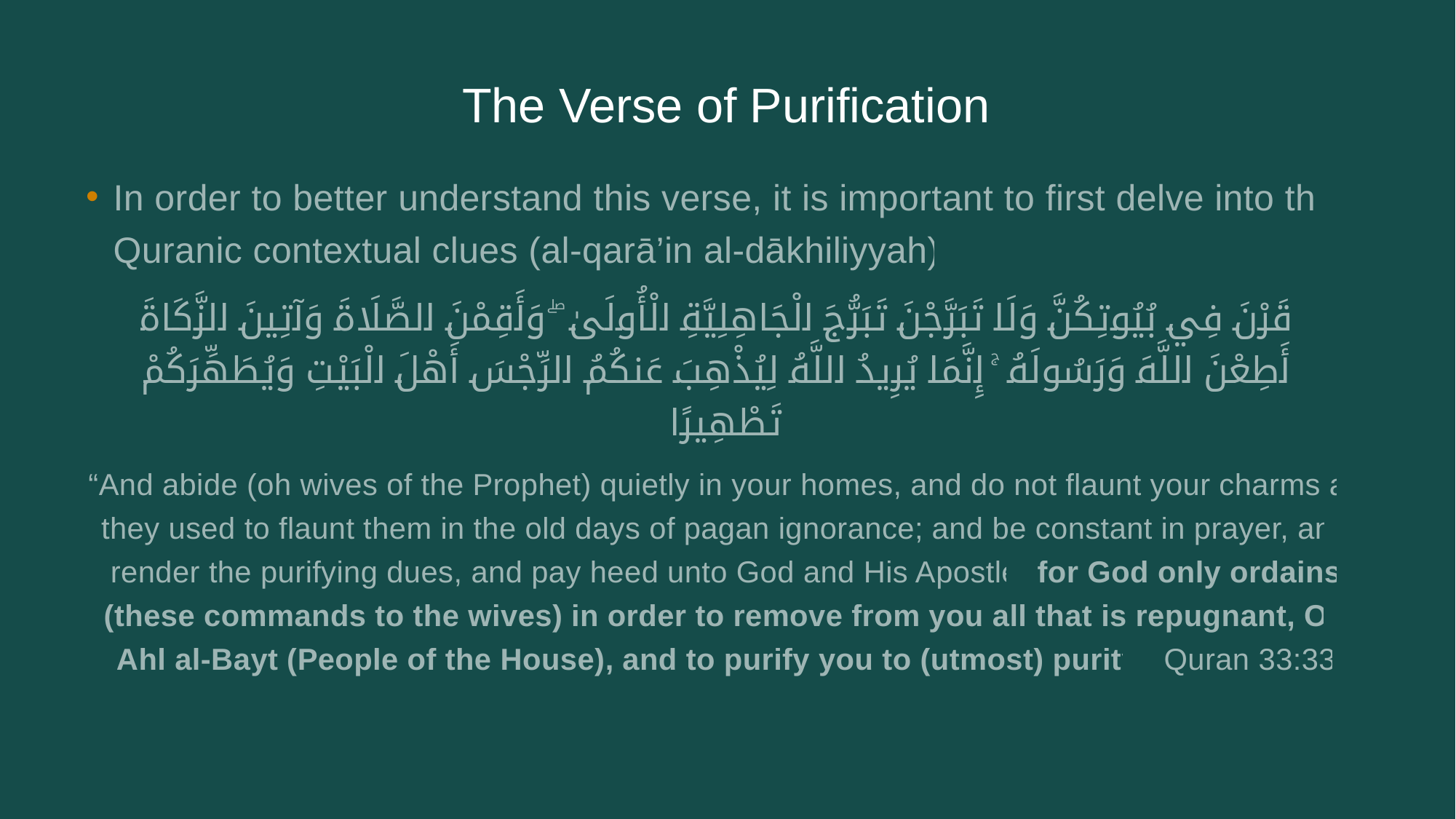

# The Verse of Purification
In order to better understand this verse, it is important to first delve into the Quranic contextual clues (al-qarā’in al-dākhiliyyah).
وَقَرْنَ فِي بُيُوتِكُنَّ وَلَا تَبَرَّجْنَ تَبَرُّجَ الْجَاهِلِيَّةِ الْأُولَىٰ ۖ وَأَقِمْنَ الصَّلَاةَ وَآتِينَ الزَّكَاةَ وَأَطِعْنَ اللَّهَ وَرَسُولَهُ ۚ إِنَّمَا يُرِيدُ اللَّهُ لِيُذْهِبَ عَنكُمُ الرِّجْسَ أَهْلَ الْبَيْتِ وَيُطَهِّرَكُمْ تَطْهِيرًا
“And abide (oh wives of the Prophet) quietly in your homes, and do not flaunt your charms as they used to flaunt them in the old days of pagan ignorance; and be constant in prayer, and render the purifying dues, and pay heed unto God and His Apostle: for God only ordains (these commands to the wives) in order to remove from you all that is repugnant, Oh Ahl al-Bayt (People of the House), and to purify you to (utmost) purity.  Quran 33:33